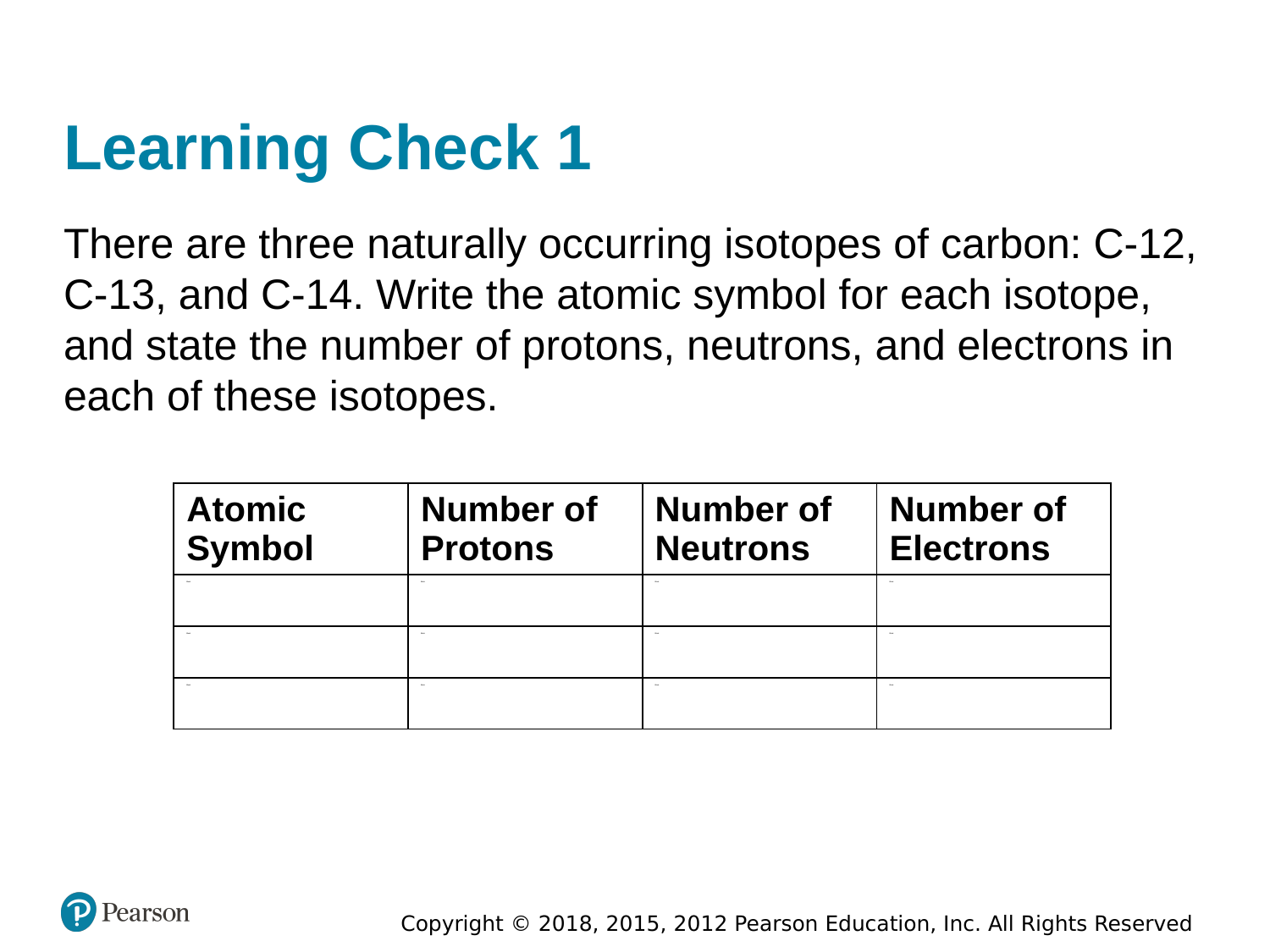

# Learning Check 1
There are three naturally occurring isotopes of carbon: C-12, C-13, and C-14. Write the atomic symbol for each isotope, and state the number of protons, neutrons, and electrons in each of these isotopes.
| Atomic Symbol | Number of Protons | Number of Neutrons | Number of Electrons |
| --- | --- | --- | --- |
| Blank | Blank | Blank | Blank |
| Blank | Blank | Blank | Blank |
| Blank | Blank | Blank | Blank |